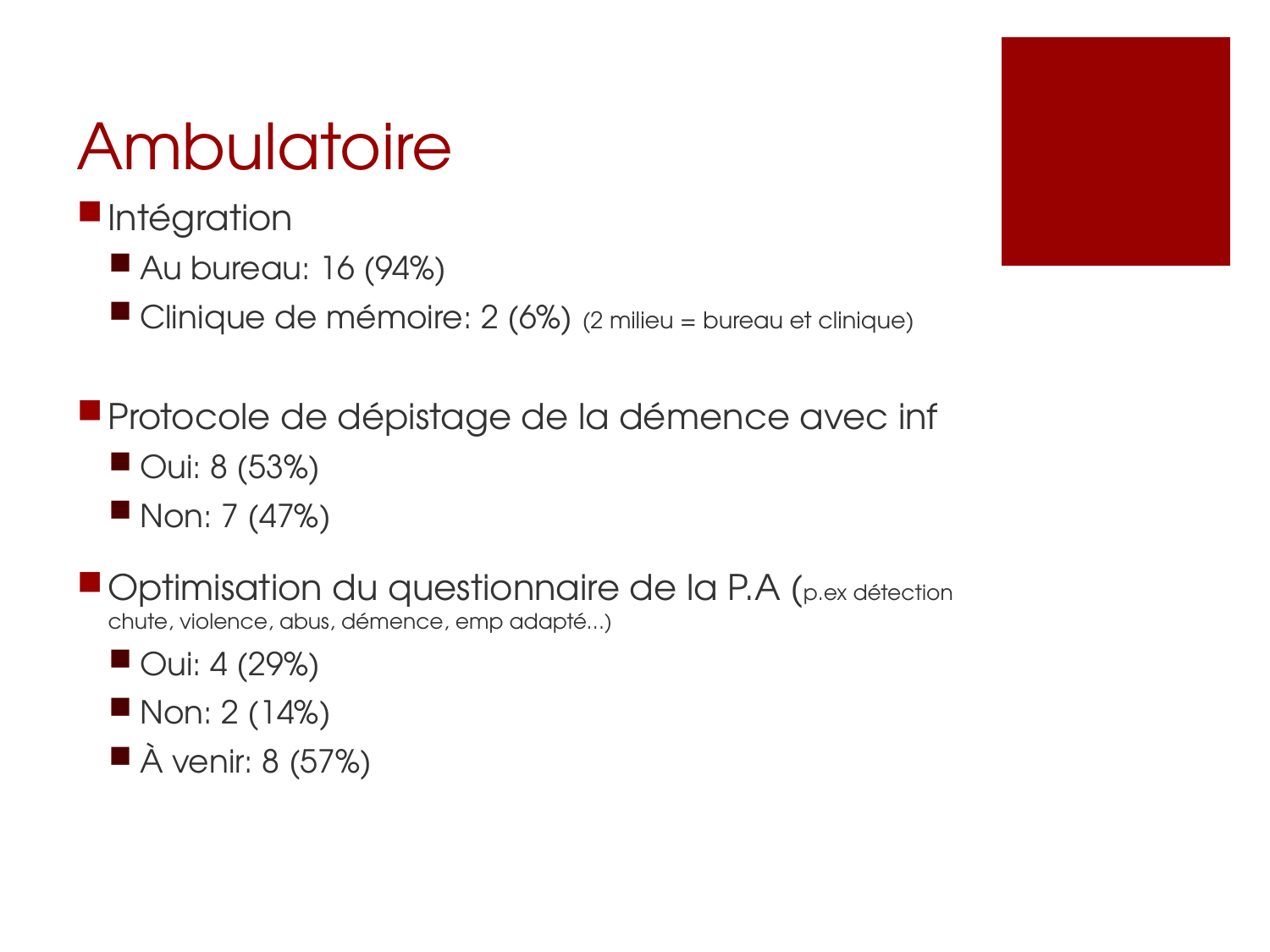

# Ambulatoire
Intégration
Au bureau: 16 (94%)
Clinique de mémoire: 2 (6%) (2 milieu = bureau et clinique)
Protocole de dépistage de la démence avec inf
Oui: 8 (53%)
Non: 7 (47%)
Optimisation du questionnaire de la P.A (p.ex détection chute, violence, abus, démence, emp adapté…)
Oui: 4 (29%)
Non: 2 (14%)
À venir: 8 (57%)